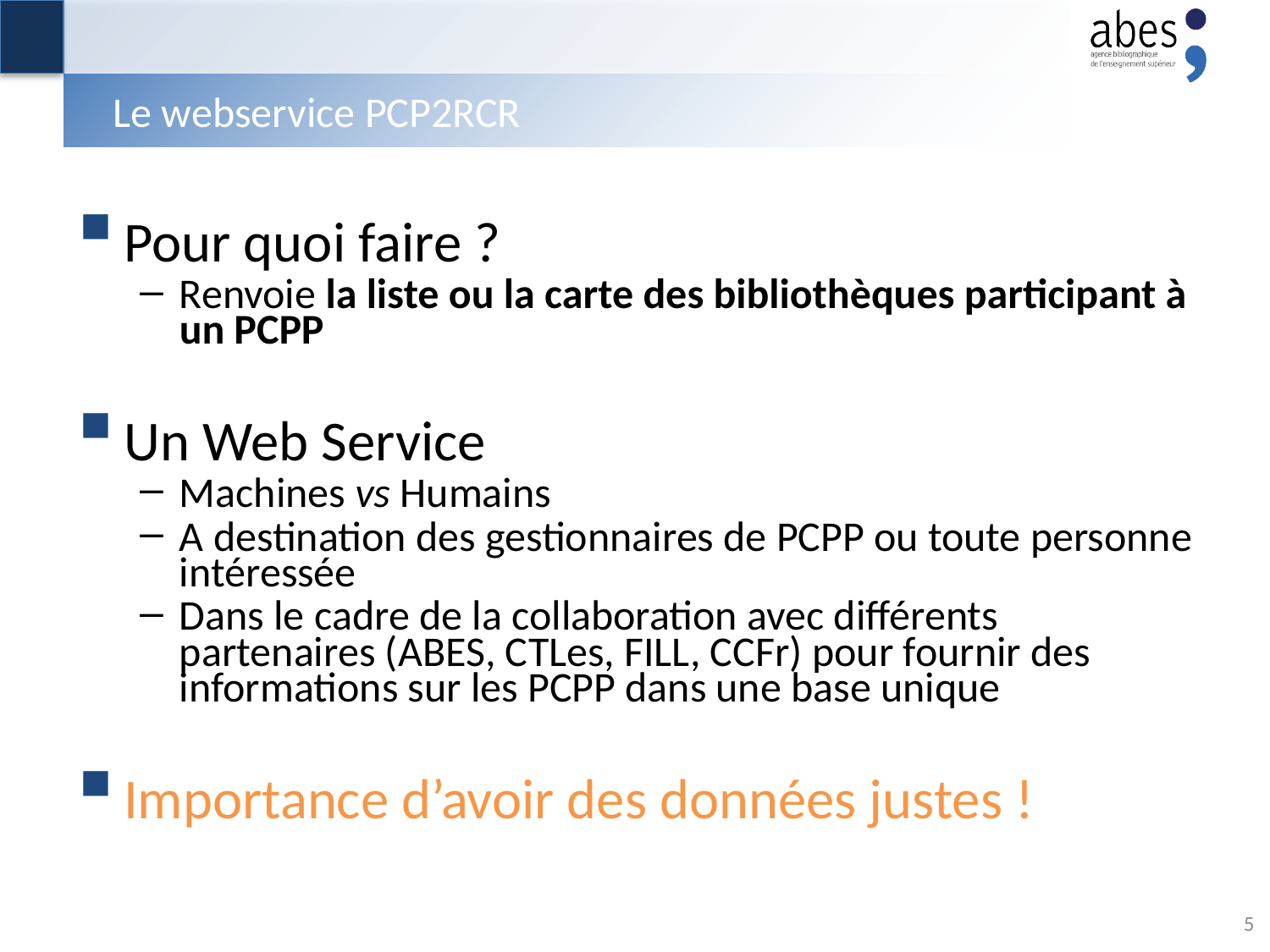

# Le webservice PCP2RCR

Pour quoi faire ?
Renvoie la liste ou la carte des bibliothèques participant à un PCPP

Un Web Service
Machines vs Humains
A destination des gestionnaires de PCPP ou toute personne intéressée
Dans le cadre de la collaboration avec différents partenaires (ABES, CTLes, FILL, CCFr) pour fournir des informations sur les PCPP dans une base unique

Importance d’avoir des données justes !
5